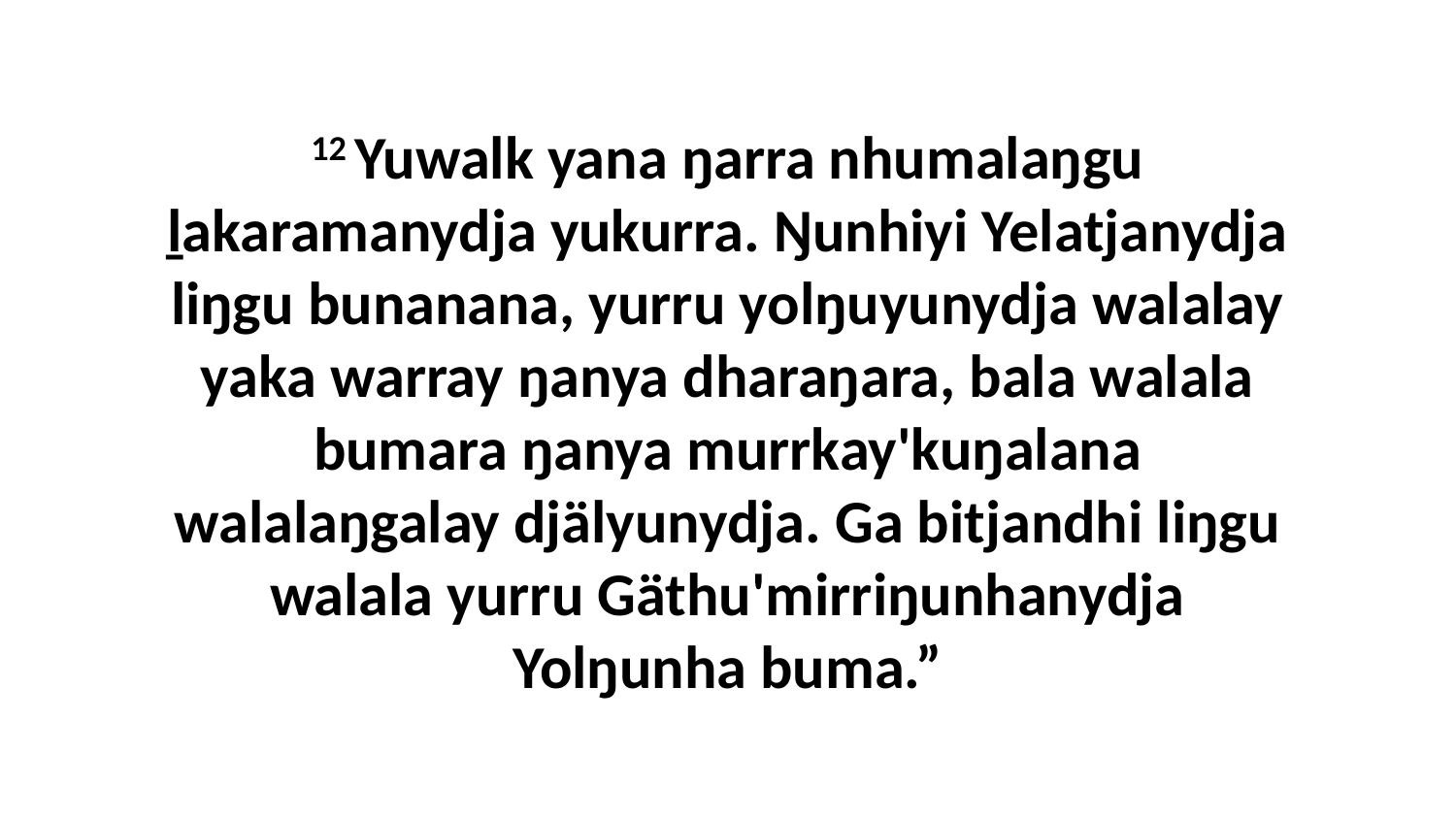

12 Yuwalk yana ŋarra nhumalaŋgu ḻakaramanydja yukurra. Ŋunhiyi Yelatjanydja liŋgu bunanana, yurru yolŋuyunydja walalay yaka warray ŋanya dharaŋara, bala walala bumara ŋanya murrkay'kuŋalana walalaŋgalay djälyunydja. Ga bitjandhi liŋgu walala yurru Gäthu'mirriŋunhanydja Yolŋunha buma.”